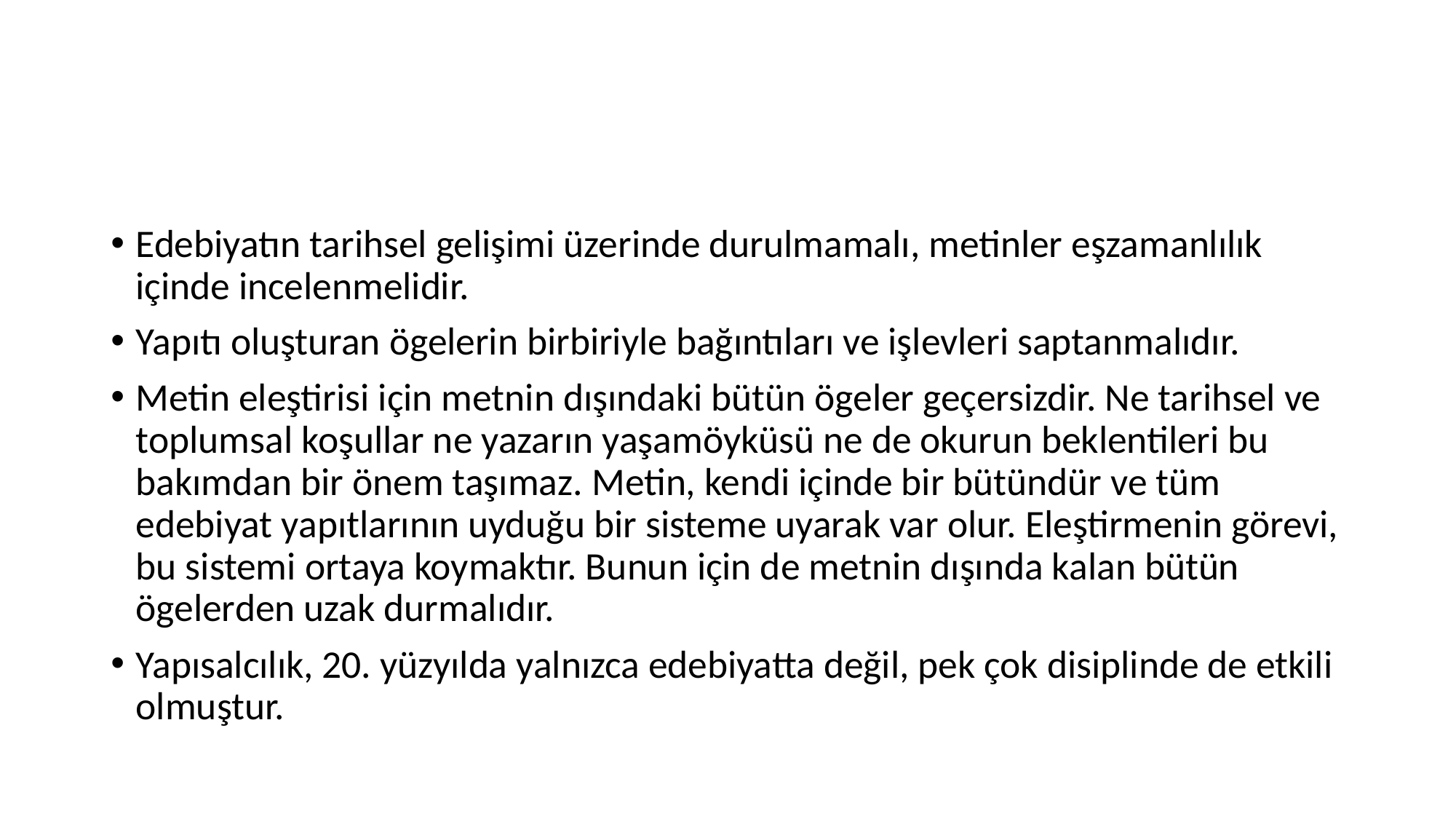

#
Edebiyatın tarihsel gelişimi üzerinde durulmamalı, metinler eşzamanlılık içinde incelenmelidir.
Yapıtı oluşturan ögelerin birbiriyle bağıntıları ve işlevleri saptanmalıdır.
Metin eleştirisi için metnin dışındaki bütün ögeler geçersizdir. Ne tarihsel ve toplumsal koşullar ne yazarın yaşamöyküsü ne de okurun beklentileri bu bakımdan bir önem taşımaz. Metin, kendi içinde bir bütündür ve tüm edebiyat yapıtlarının uyduğu bir sisteme uyarak var olur. Eleştirmenin görevi, bu sistemi ortaya koymaktır. Bunun için de metnin dışında kalan bütün ögelerden uzak durmalıdır.
Yapısalcılık, 20. yüzyılda yalnızca edebiyatta değil, pek çok disiplinde de etkili olmuştur.